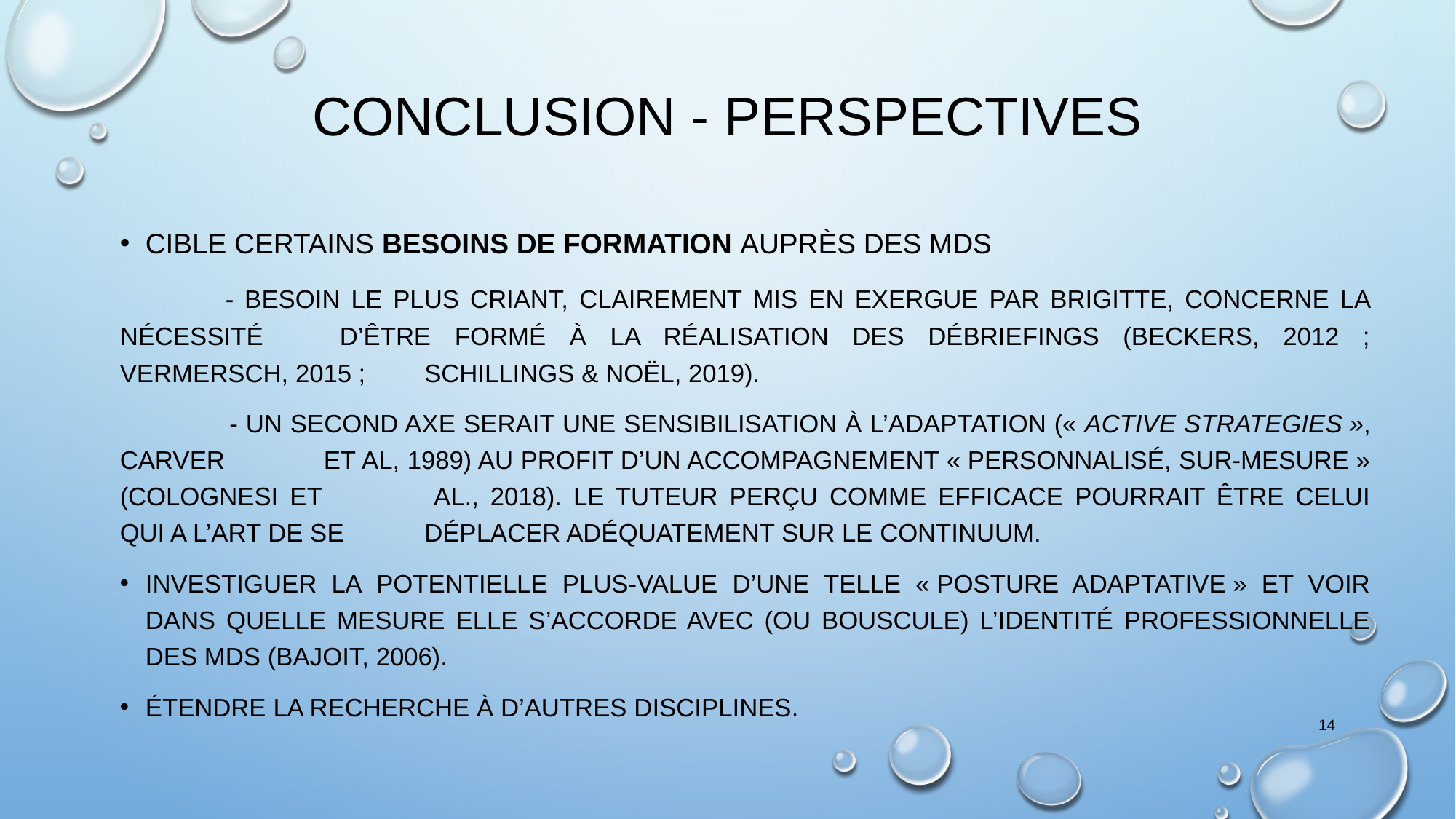

# conclusion - perspectives
Cible certains besoins de formation auprès des MDS
 	- besoin le plus criant, clairement mis en exergue par Brigitte, concerne la nécessité 	d’être formé à la réalisation des débriefings (Beckers, 2012 ; Vermersch, 2015 ; 	Schillings & Noël, 2019).
	 - Un second axe serait une sensibilisation à l’adaptation (« active strategies », Carver 	et al, 1989) au profit d’un accompagnement « personnalisé, sur-mesure » (Colognesi et 	al., 2018). le tuteur perçu comme efficace pourrait être celui qui a l’art de se 	déplacer adéquatement sur le continuum.
Investiguer la potentielle plus-value d’une telle « posture adaptative » et voir dans quelle mesure elle s’accorde avec (ou bouscule) l’identité professionnelle des MDS (Bajoit, 2006).
Étendre la recherche à d’autres disciplines.
14